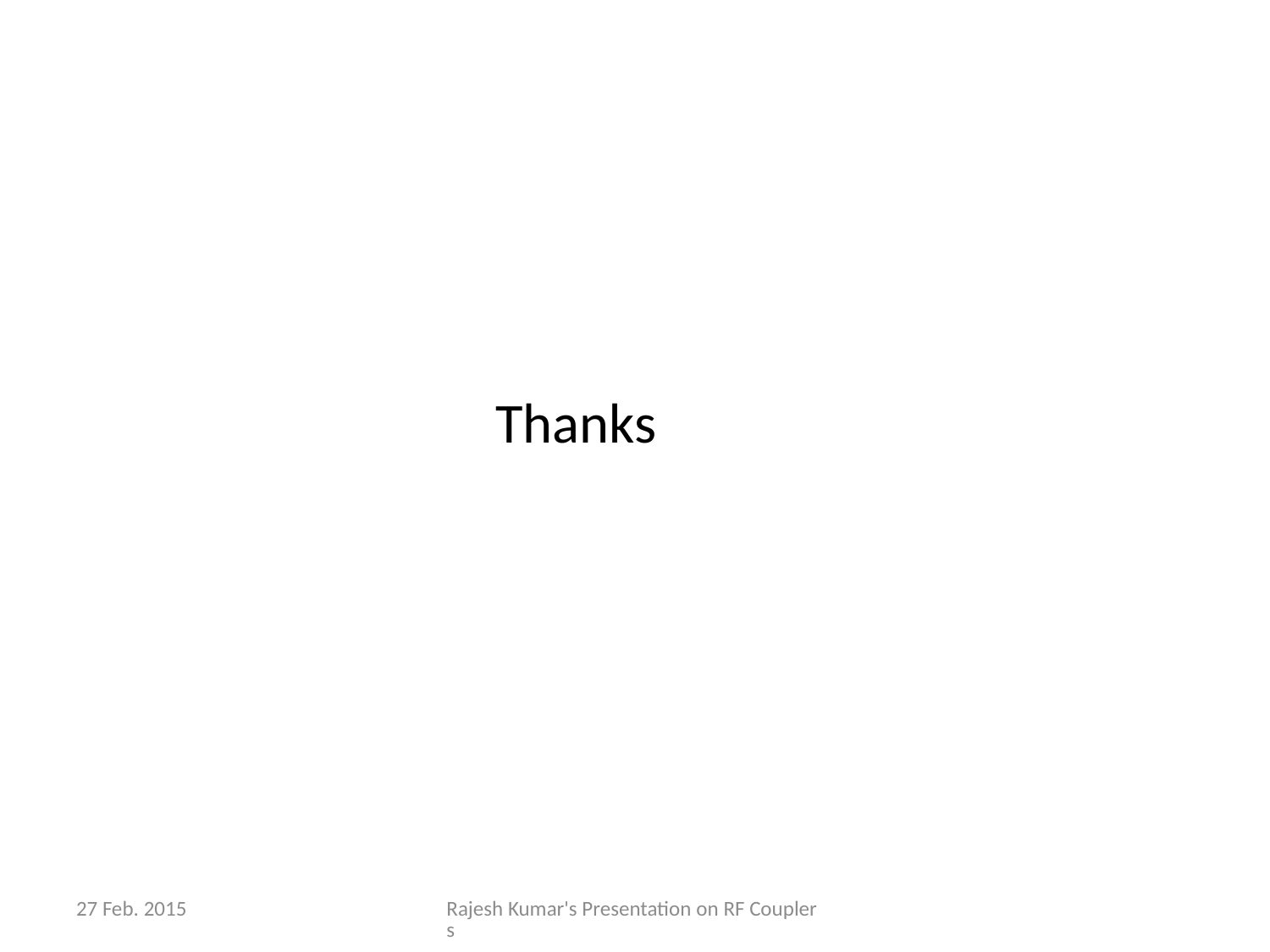

#

                                 Thanks
27 Feb. 2015
Rajesh Kumar's Presentation on RF Couplers